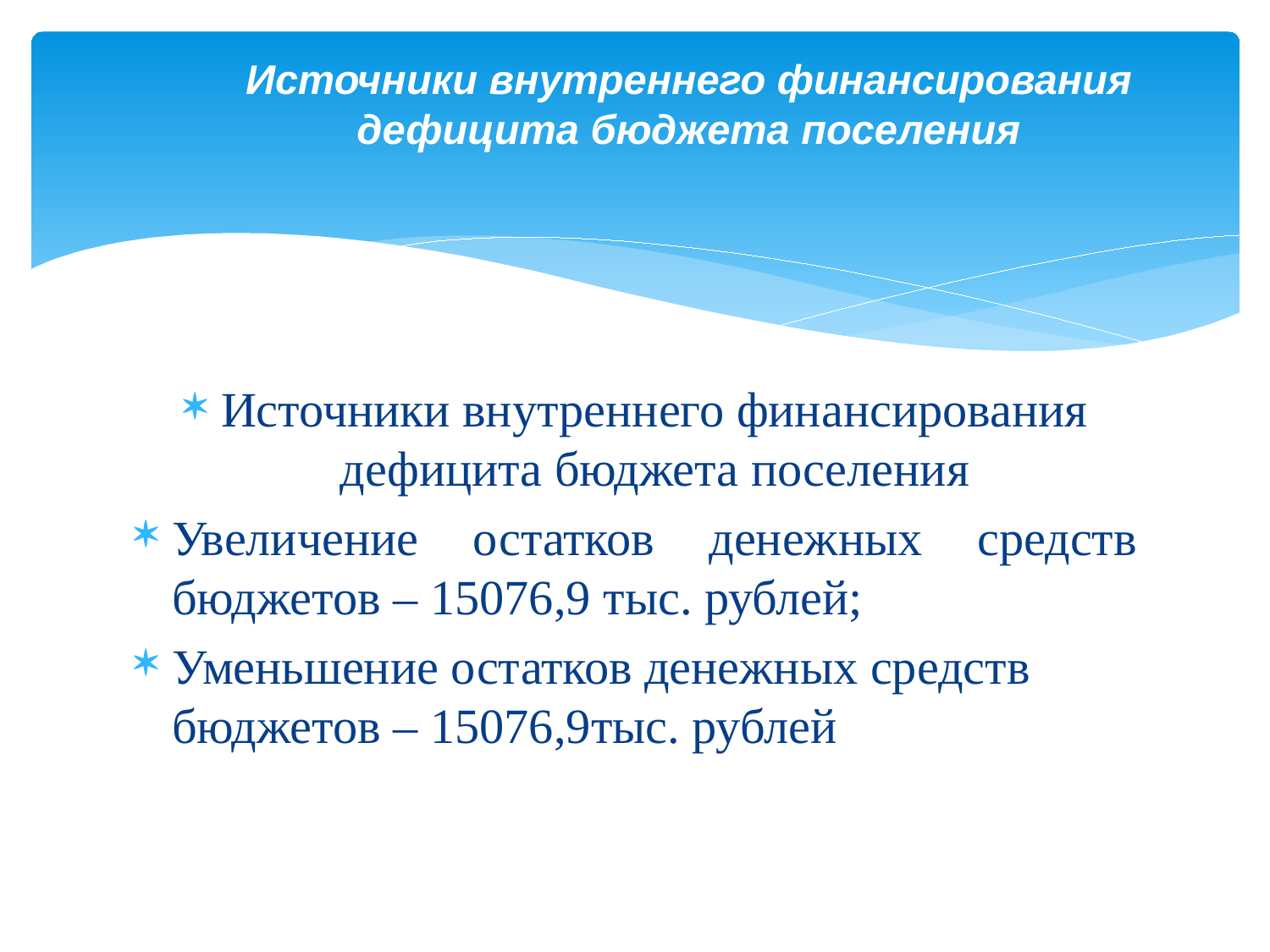

# Источники внутреннего финансирования дефицита бюджета поселения
Источники внутреннего финансирования дефицита бюджета поселения
Увеличение остатков денежных средств бюджетов – 15076,9 тыс. рублей;
Уменьшение остатков денежных средств бюджетов – 15076,9тыс. рублей